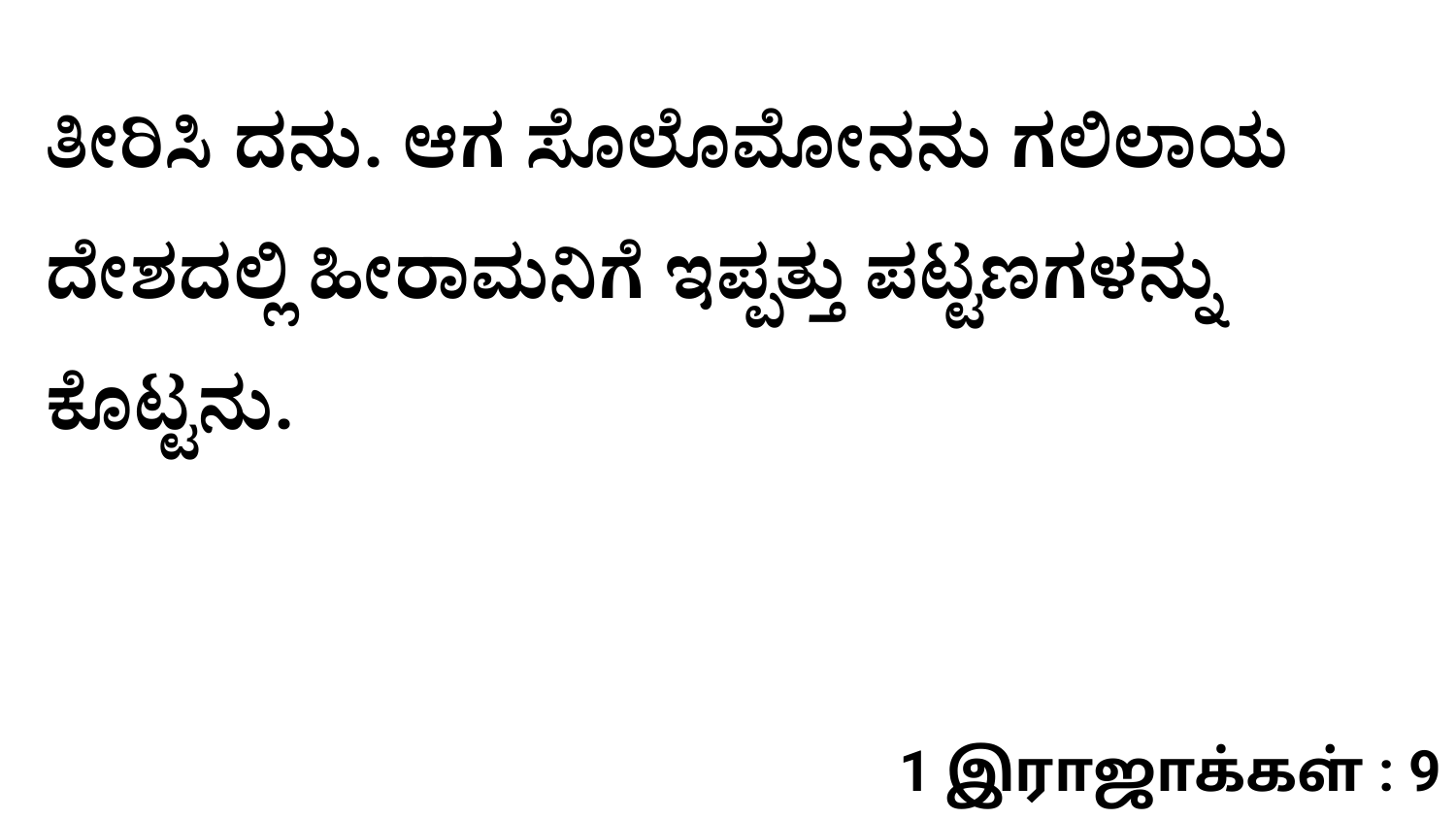

ತೀರಿಸಿ ದನು. ಆಗ ಸೊಲೊಮೋನನು ಗಲಿಲಾಯ ದೇಶದಲ್ಲಿ ಹೀರಾಮನಿಗೆ ಇಪ್ಪತ್ತು ಪಟ್ಟಣಗಳನ್ನು ಕೊಟ್ಟನು.
1 இராஜாக்கள் : 9